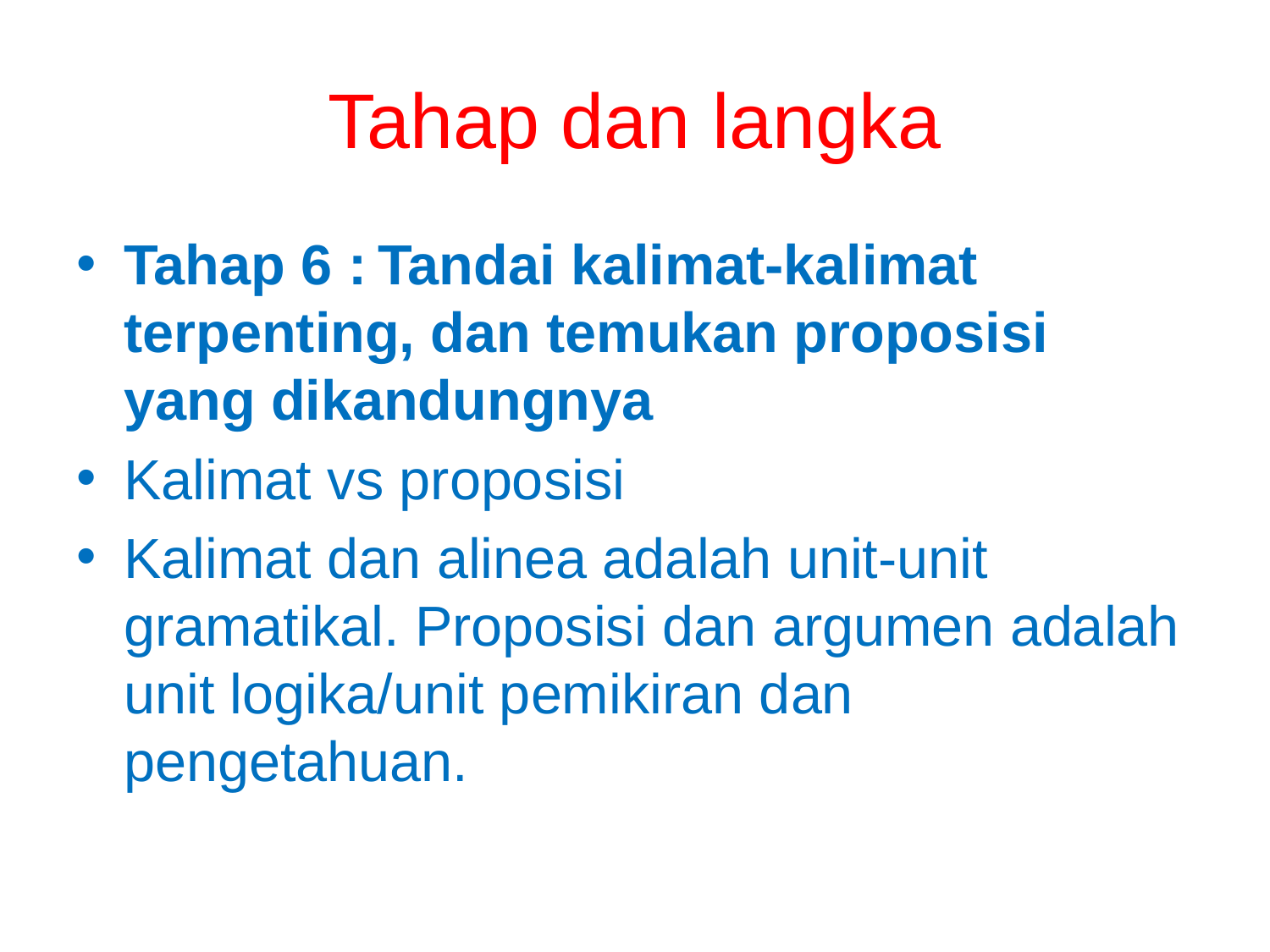

# Tahap dan langka
Tahap 6 :	Tandai kalimat-kalimat terpenting, dan temukan proposisi yang dikandungnya
Kalimat vs proposisi
Kalimat dan alinea adalah unit-unit gramatikal. Proposisi dan argumen adalah unit logika/unit pemikiran dan pengetahuan.